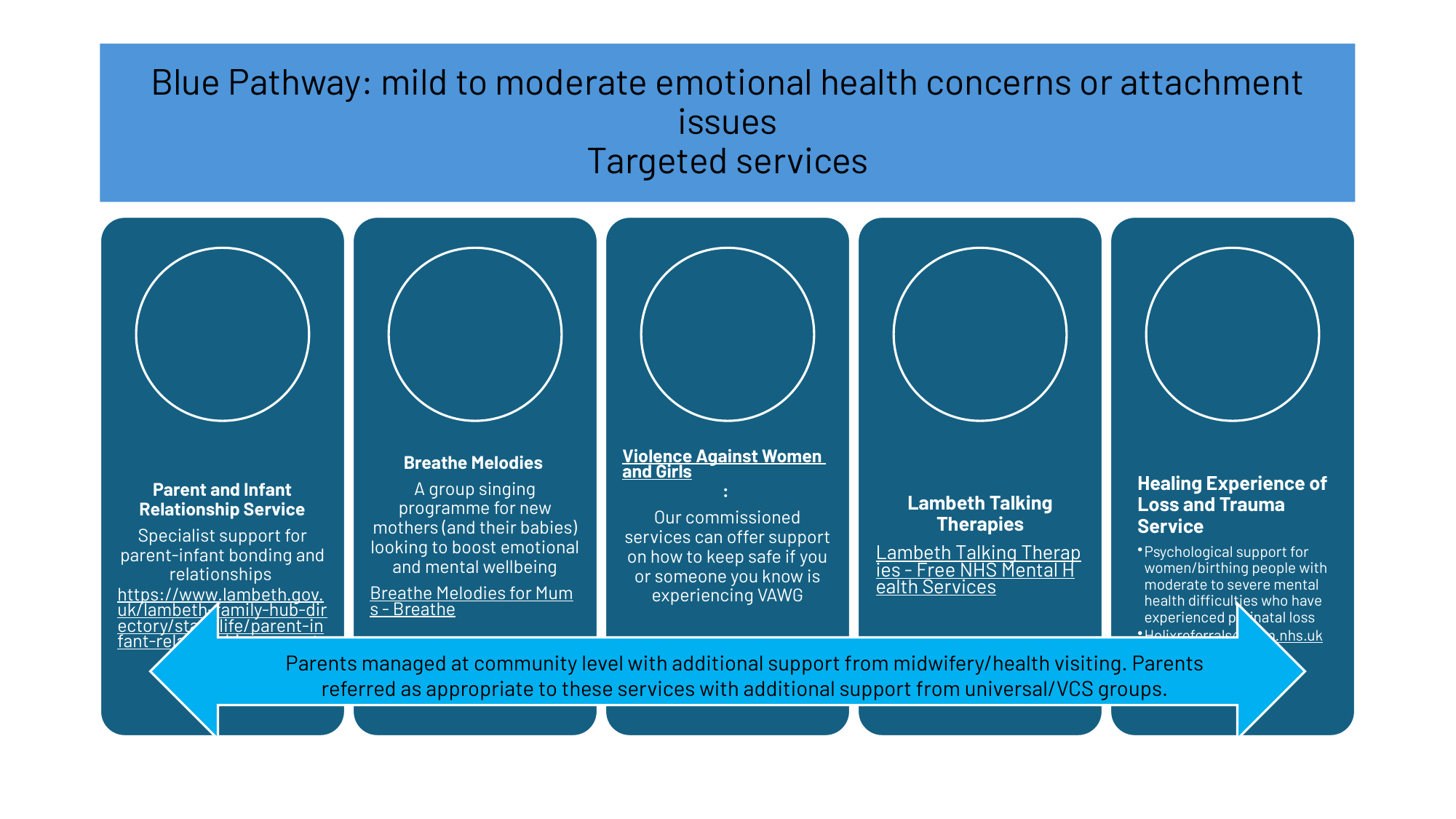

# Blue Pathway: mild to moderate emotional health concerns or attachment issues Targeted services

Parent and Infant Relationship Service
Specialist support for parent-infant bonding and relationships https://www.lambeth.gov.uk/lambeth-family-hub-directory/start-life/parent-infant-relationship-support
Breathe Melodies
A group singing programme for new mothers (and their babies) looking to boost emotional and mental wellbeing
Breathe Melodies for Mums - Breathe

Violence Against Women and Girls:
Our commissioned services can offer support on how to keep safe if you or someone you know is experiencing VAWG

Lambeth Talking Therapies
Lambeth Talking Therapies - Free NHS Mental Health Services

Healing Experience of Loss and Trauma Service
Psychological support for women/birthing people with moderate to severe mental health difficulties who have experienced perinatal loss
Helixreferrals@slam.nhs.uk
Parents managed at community level with additional support from midwifery/health visiting. Parents referred as appropriate to these services with additional support from universal/VCS groups.